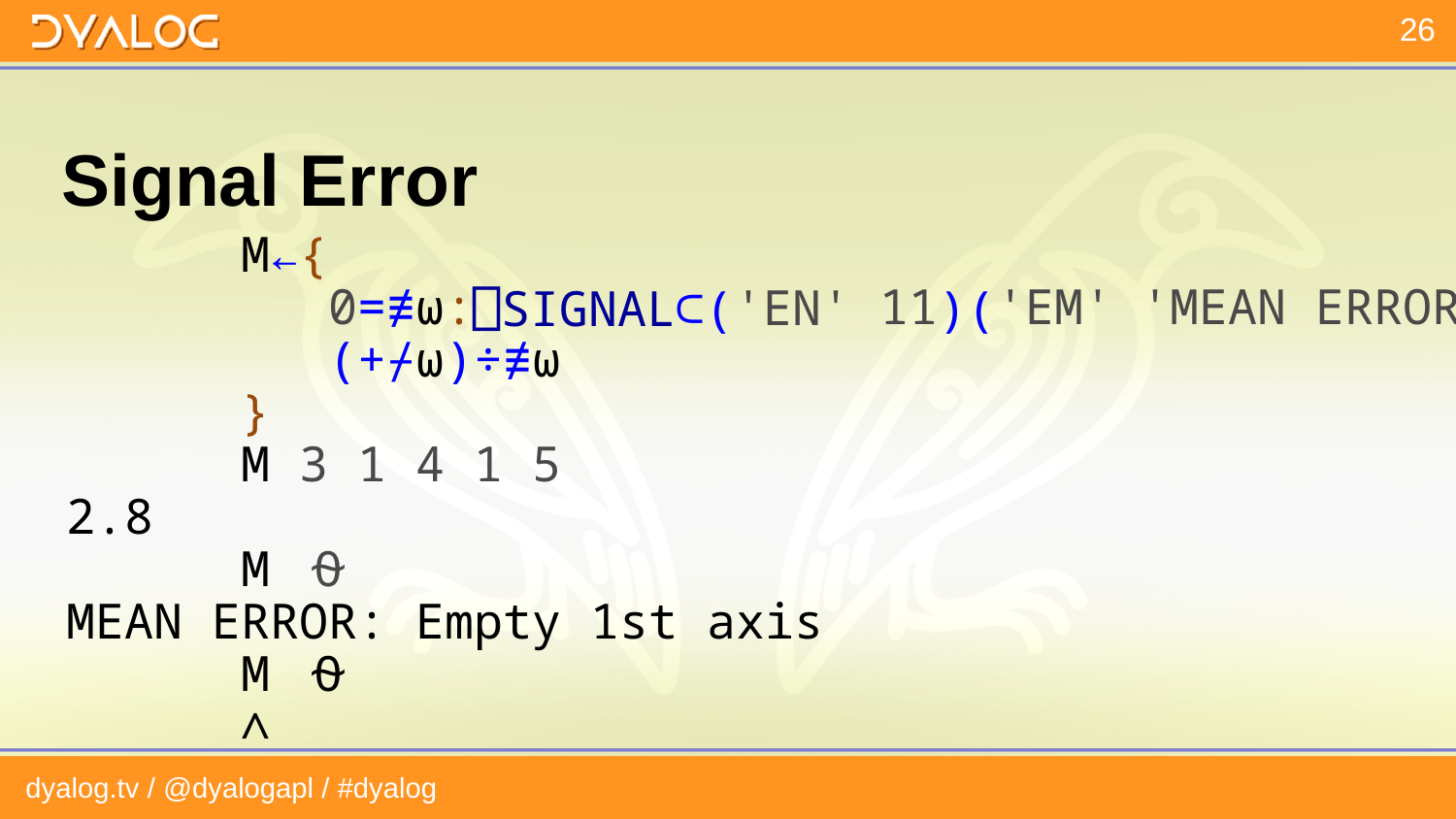

# Signal Error
      M←{
         0=≢⍵:
         (+⌿⍵)÷≢⍵
      }
      M 3 1 4 1 5
2.8
      M ⍬
MEAN ERROR: Empty 1st axis
      M ⍬
      ∧
'EM'
11
'MEAN ERROR'
'Message'
'EN'
⎕SIGNAL
⊂
 (       )(                 )(